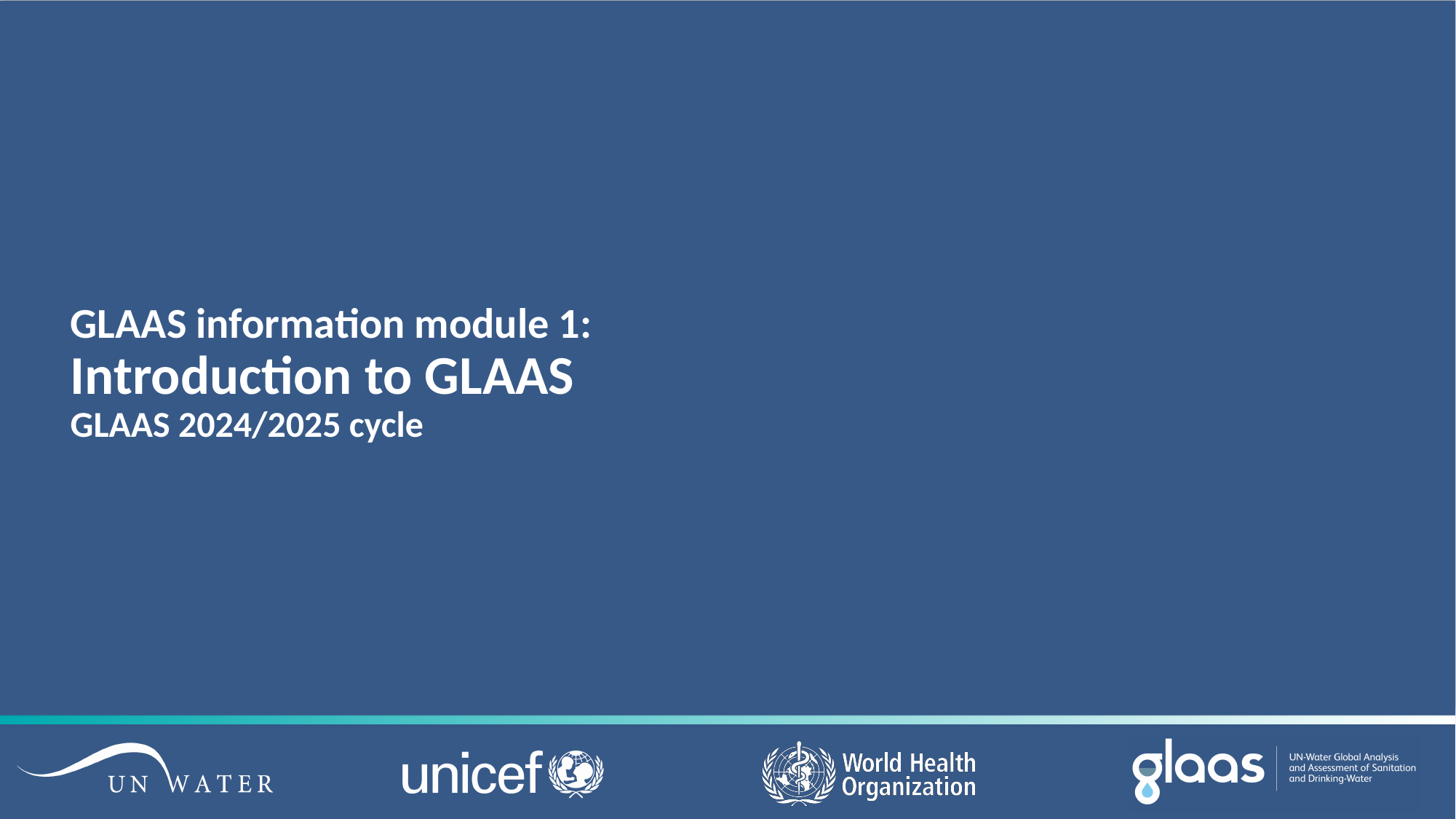

# GLAAS information module 1: Introduction to GLAAS GLAAS 2024/2025 cycle